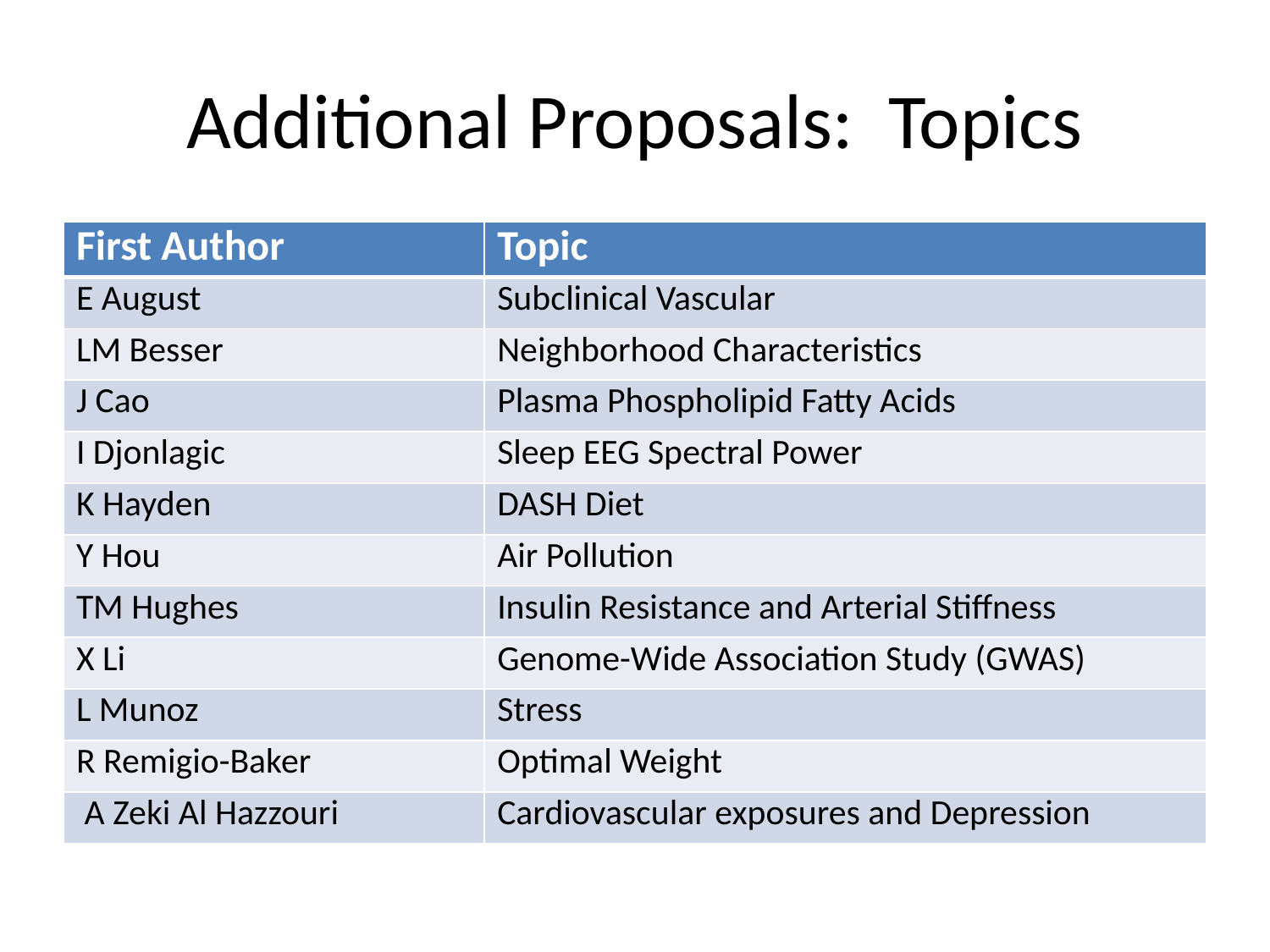

# Additional Proposals:  Topics
| First Author | Topic |
| --- | --- |
| E August | Subclinical Vascular |
| LM Besser | Neighborhood Characteristics |
| J Cao | Plasma Phospholipid Fatty Acids |
| I Djonlagic | Sleep EEG Spectral Power |
| K Hayden | DASH Diet |
| Y Hou | Air Pollution |
| TM Hughes | Insulin Resistance and Arterial Stiffness |
| X Li | Genome-Wide Association Study (GWAS) |
| L Munoz | Stress |
| R Remigio-Baker | Optimal Weight |
| A Zeki Al Hazzouri | Cardiovascular exposures and Depression |